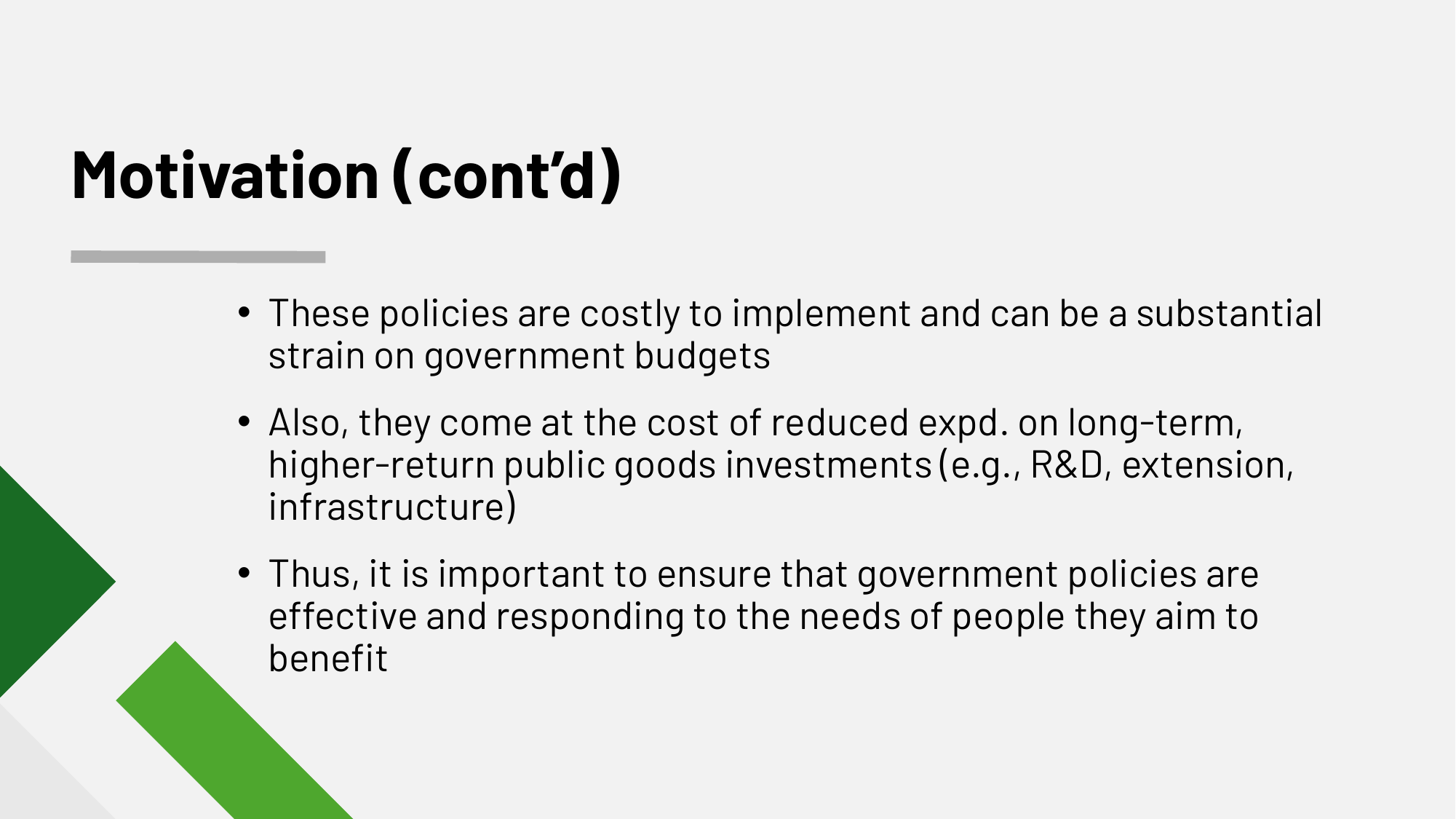

# Motivation (cont’d)
These policies are costly to implement and can be a substantial strain on government budgets
Also, they come at the cost of reduced expd. on long-term, higher-return public goods investments (e.g., R&D, extension, infrastructure)
Thus, it is important to ensure that government policies are effective and responding to the needs of people they aim to benefit